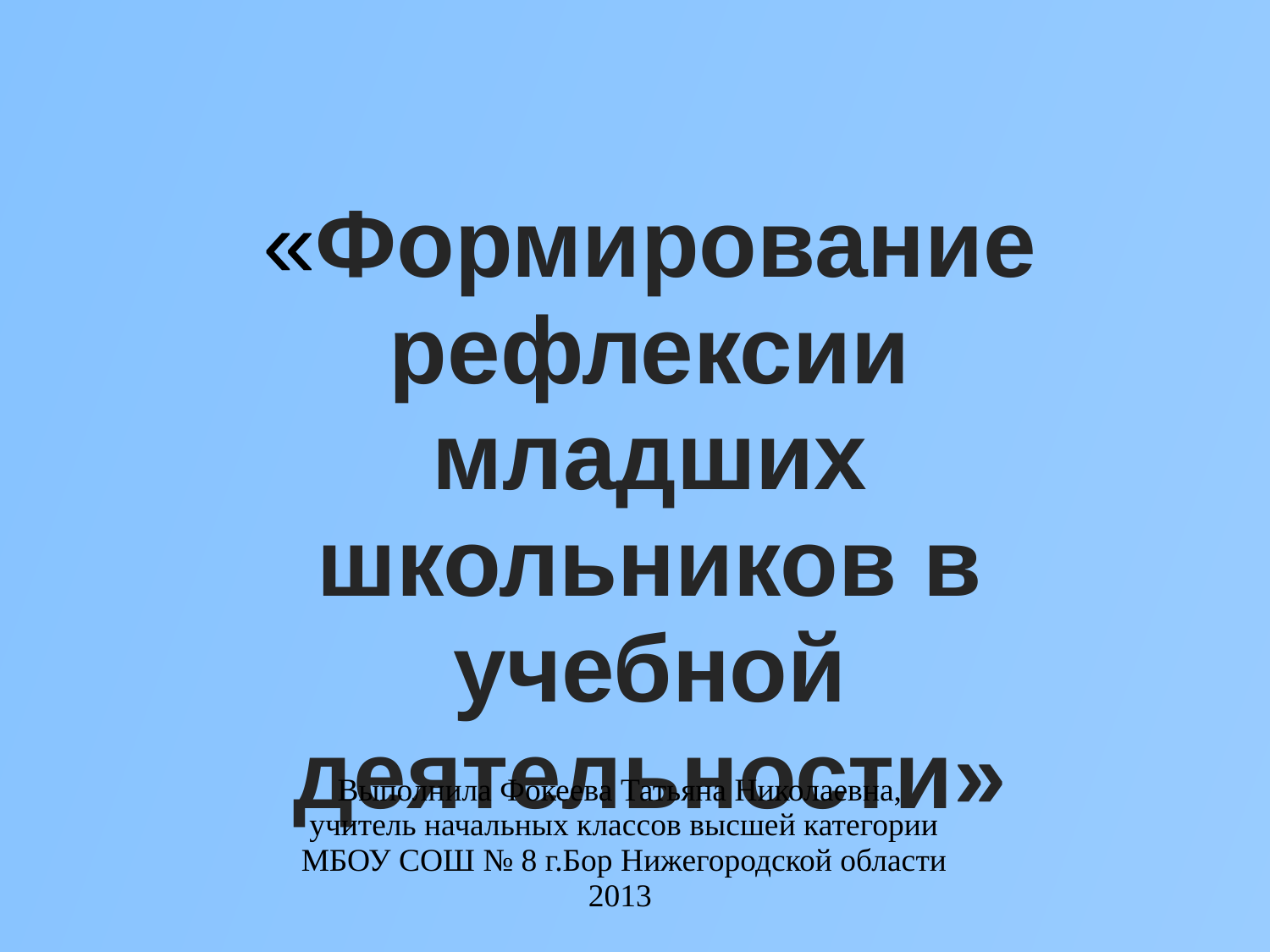

«Формирование рефлексии младших школьников в учебной деятельности»

Выполнила Фокеева Татьяна Николаевна,
 учитель начальных классов высшей категории
 МБОУ СОШ № 8 г.Бор Нижегородской области
2013